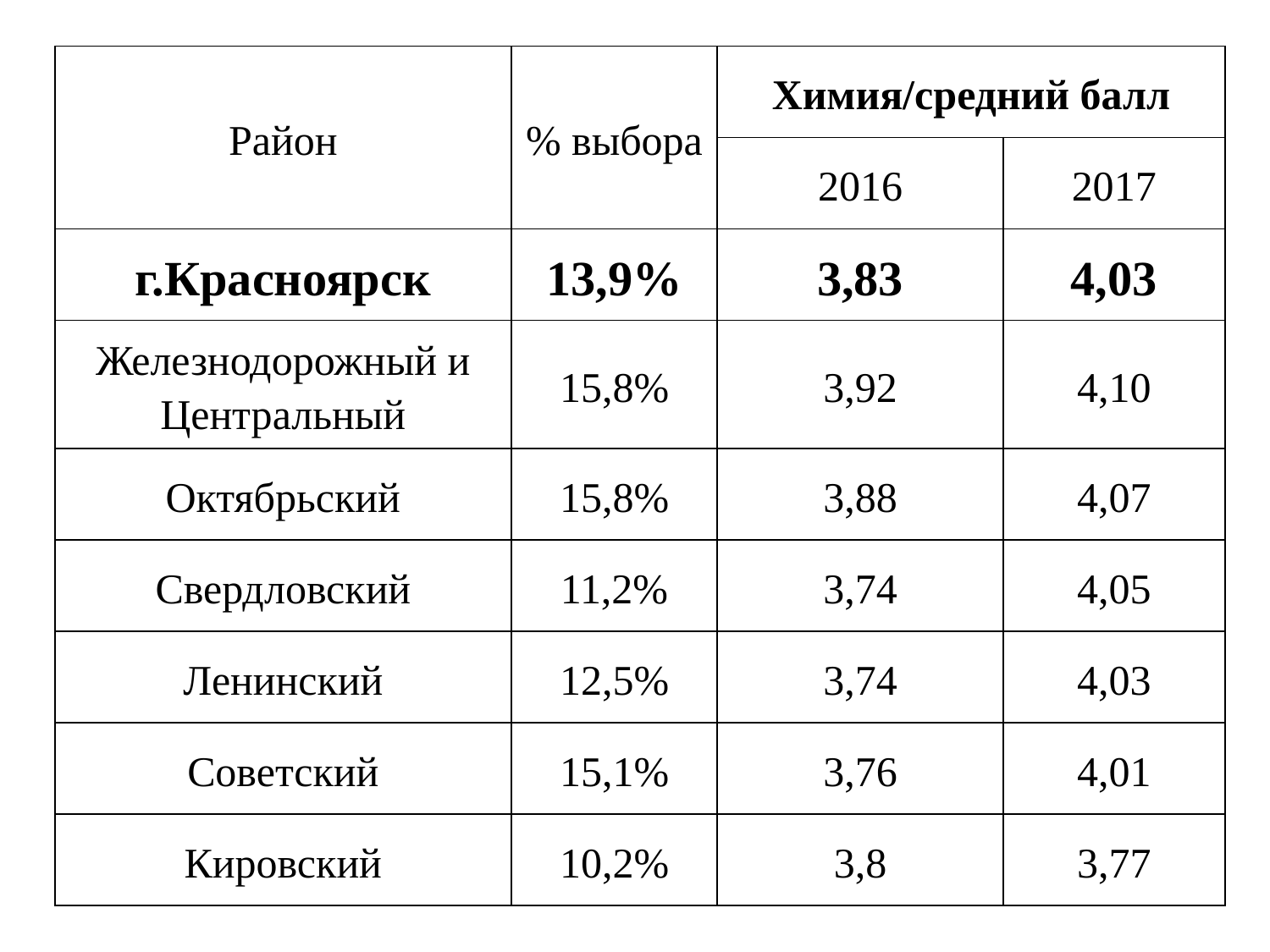

| Район | % выбора | Химия/средний балл |  |
| --- | --- | --- | --- |
|  |  | 2016 | 2017 |
| г.Красноярск | 13,9% | 3,83 | 4,03 |
| Железнодорожный и Центральный | 15,8% | 3,92 | 4,10 |
| Октябрьский | 15,8% | 3,88 | 4,07 |
| Свердловский | 11,2% | 3,74 | 4,05 |
| Ленинский | 12,5% | 3,74 | 4,03 |
| Советский | 15,1% | 3,76 | 4,01 |
| Кировский | 10,2% | 3,8 | 3,77 |